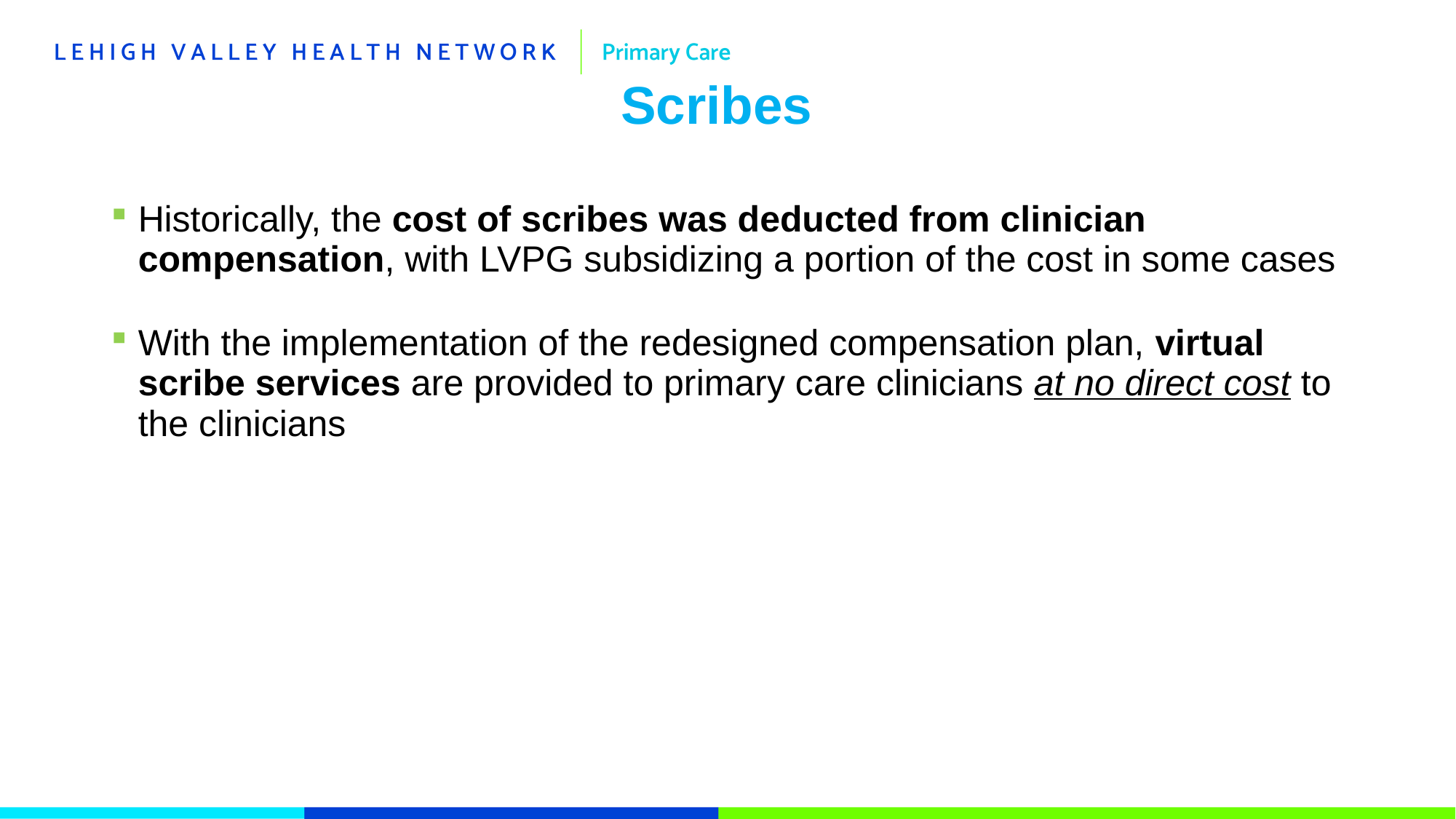

# Scribes
Historically, the cost of scribes was deducted from clinician compensation, with LVPG subsidizing a portion of the cost in some cases
With the implementation of the redesigned compensation plan, virtual scribe services are provided to primary care clinicians at no direct cost to the clinicians